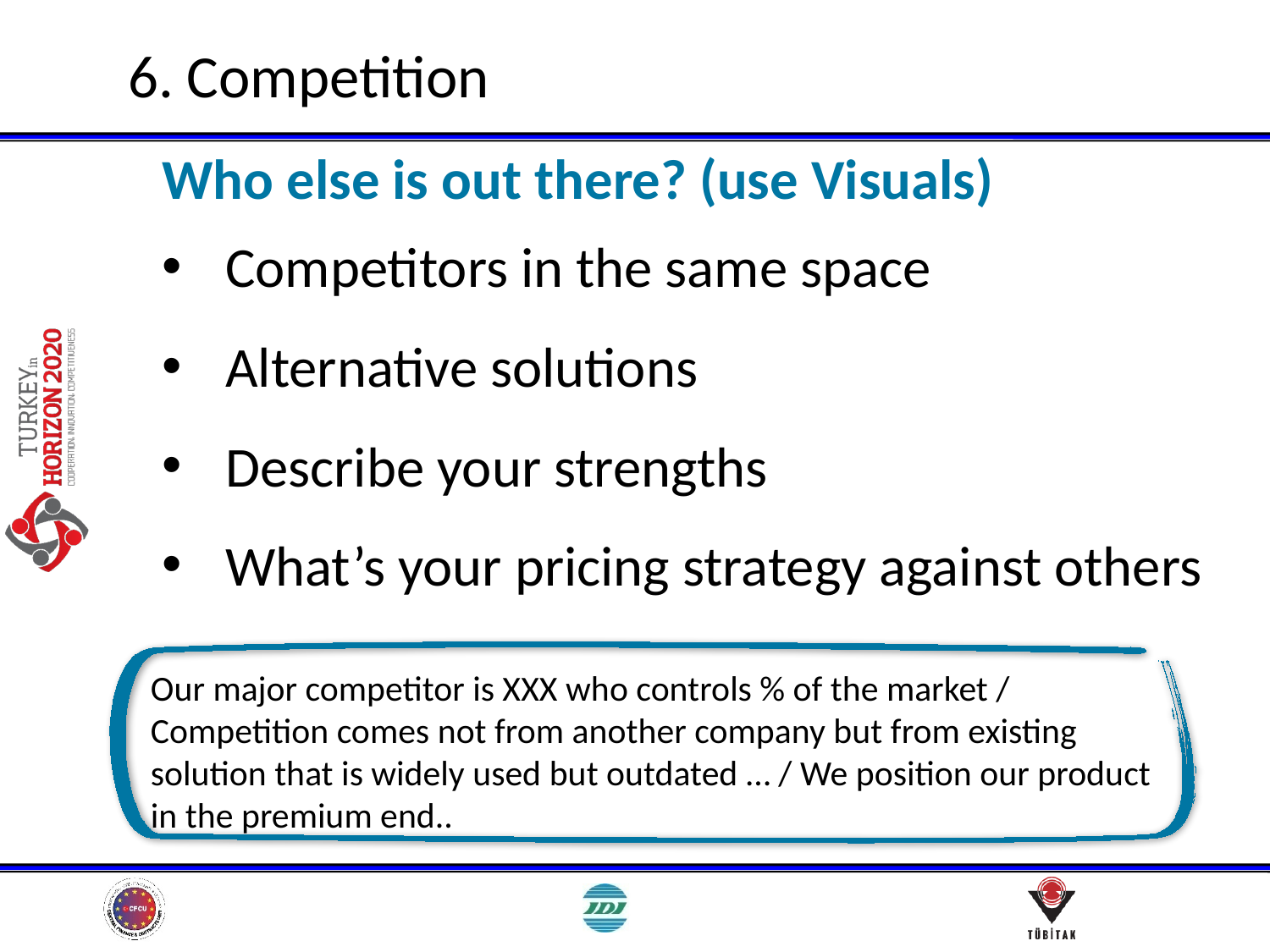

# 6. Competition
Who else is out there? (use Visuals)
Competitors in the same space
Alternative solutions
Describe your strengths
What’s your pricing strategy against others

Our major competitor is XXX who controls % of the market / Competition comes not from another company but from existing solution that is widely used but outdated … / We position our product in the premium end..